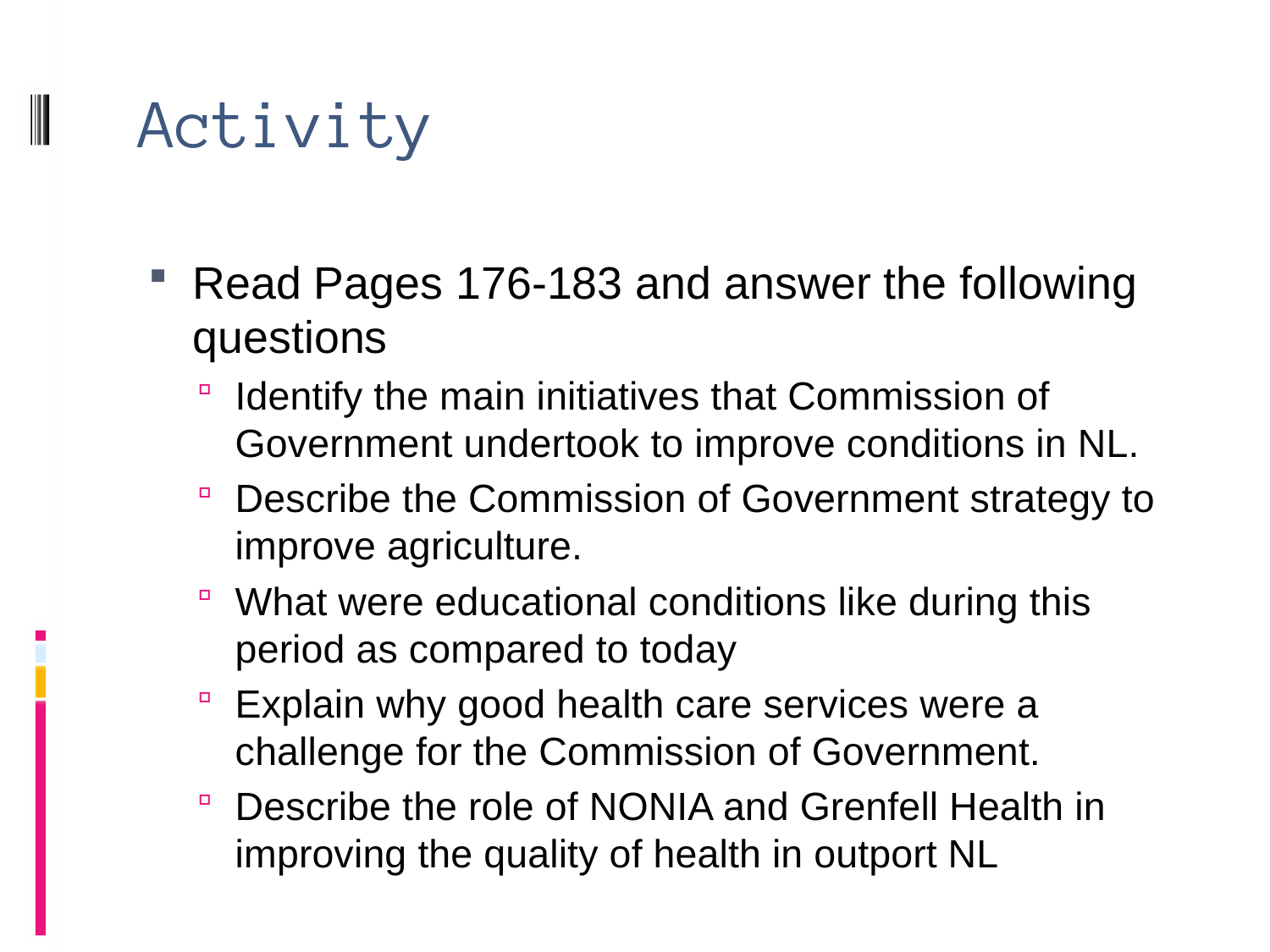

# Activity
Read Pages 176-183 and answer the following questions
Identify the main initiatives that Commission of Government undertook to improve conditions in NL.
Describe the Commission of Government strategy to improve agriculture.
What were educational conditions like during this period as compared to today
Explain why good health care services were a challenge for the Commission of Government.
Describe the role of NONIA and Grenfell Health in improving the quality of health in outport NL